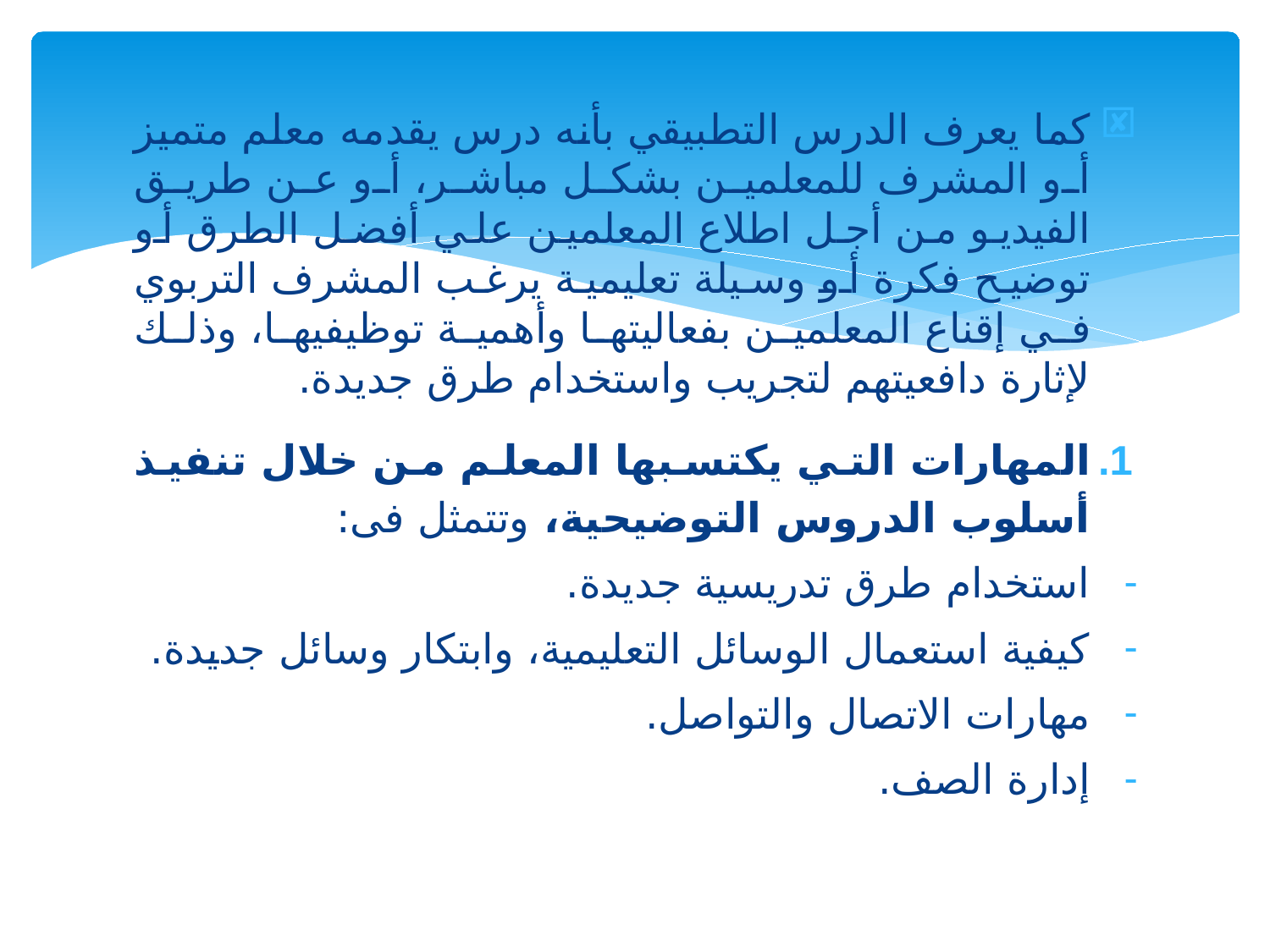

#
كما يعرف الدرس التطبيقي بأنه درس يقدمه معلم متميز أو المشرف للمعلمين بشكل مباشر، أو عن طريق الفيديو من أجل اطلاع المعلمين علي أفضل الطرق أو توضيح فكرة أو وسيلة تعليمية يرغب المشرف التربوي في إقناع المعلمين بفعاليتها وأهمية توظيفيها، وذلك لإثارة دافعيتهم لتجريب واستخدام طرق جديدة.
المهارات التي يكتسبها المعلم من خلال تنفيذ أسلوب الدروس التوضيحية، وتتمثل فى:
استخدام طرق تدريسية جديدة.
كيفية استعمال الوسائل التعليمية، وابتكار وسائل جديدة.
مهارات الاتصال والتواصل.
إدارة الصف.